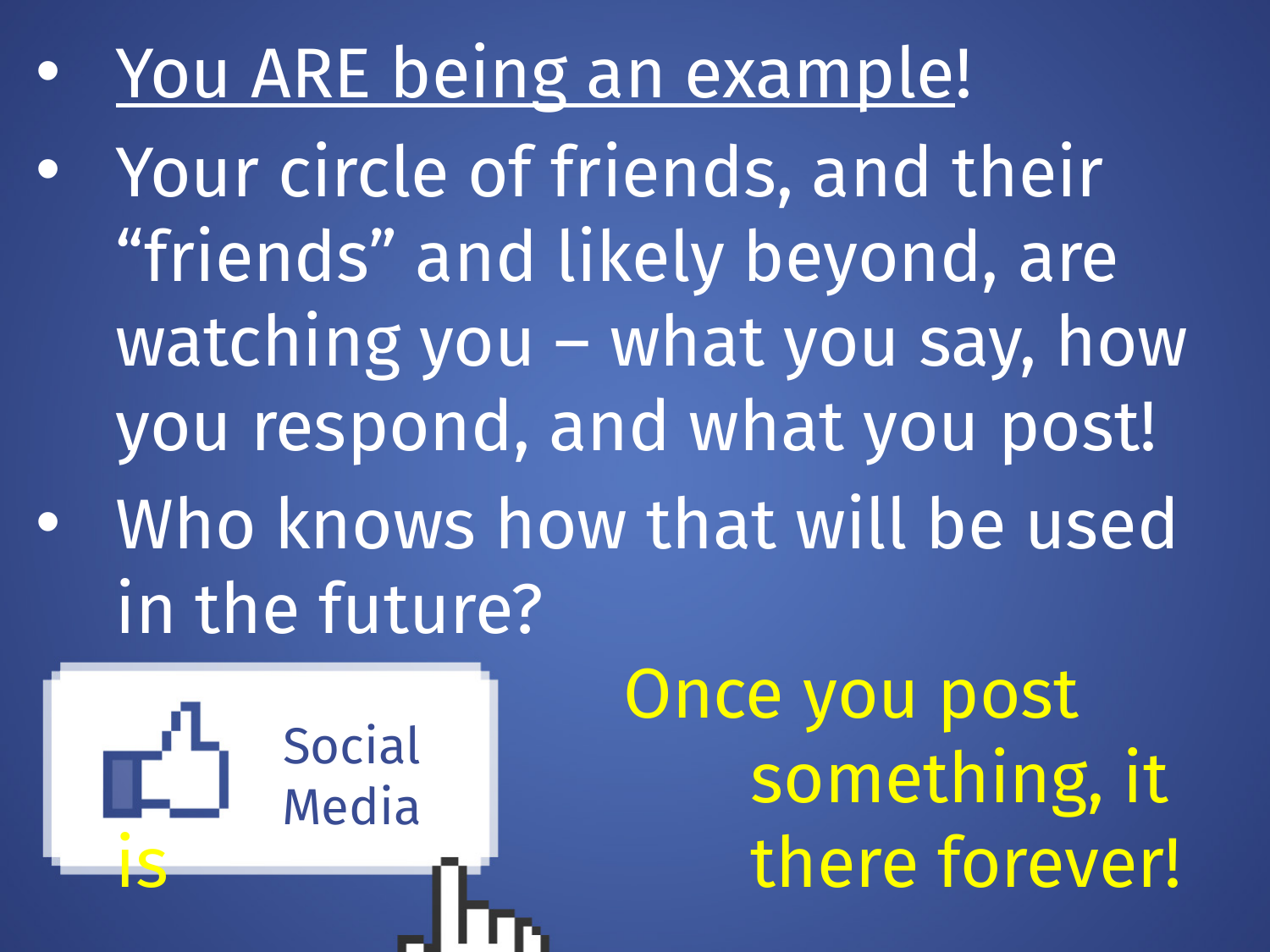

You ARE being an example!
Your circle of friends, and their “friends” and likely beyond, are watching you – what you say, how you respond, and what you post!
Who knows how that will be used in the future?
 				Once you post 						something, it is 					there forever!
# Social Media